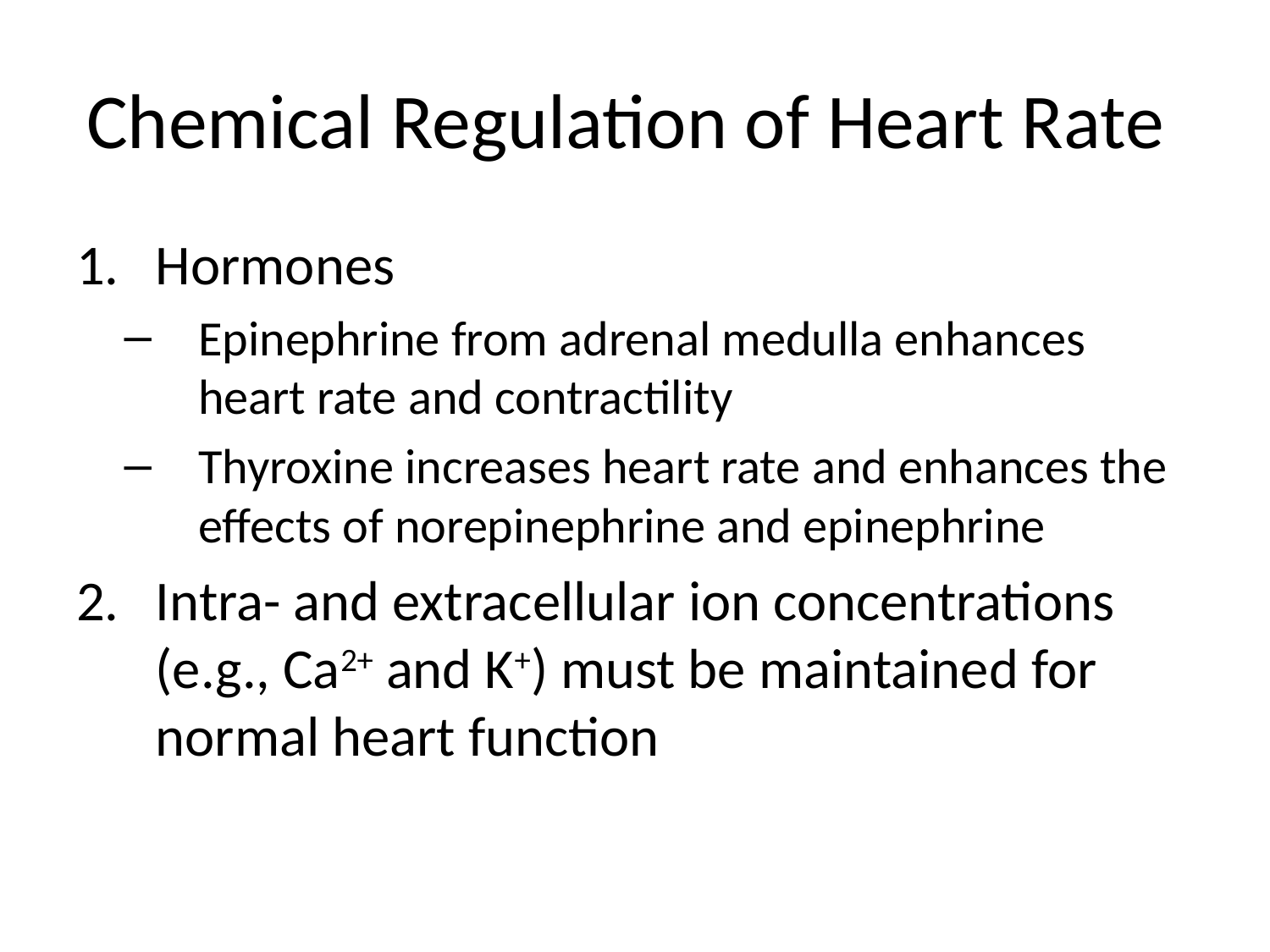

# Chemical Regulation of Heart Rate
Hormones
Epinephrine from adrenal medulla enhances heart rate and contractility
Thyroxine increases heart rate and enhances the effects of norepinephrine and epinephrine
Intra- and extracellular ion concentrations (e.g., Ca2+ and K+) must be maintained for normal heart function